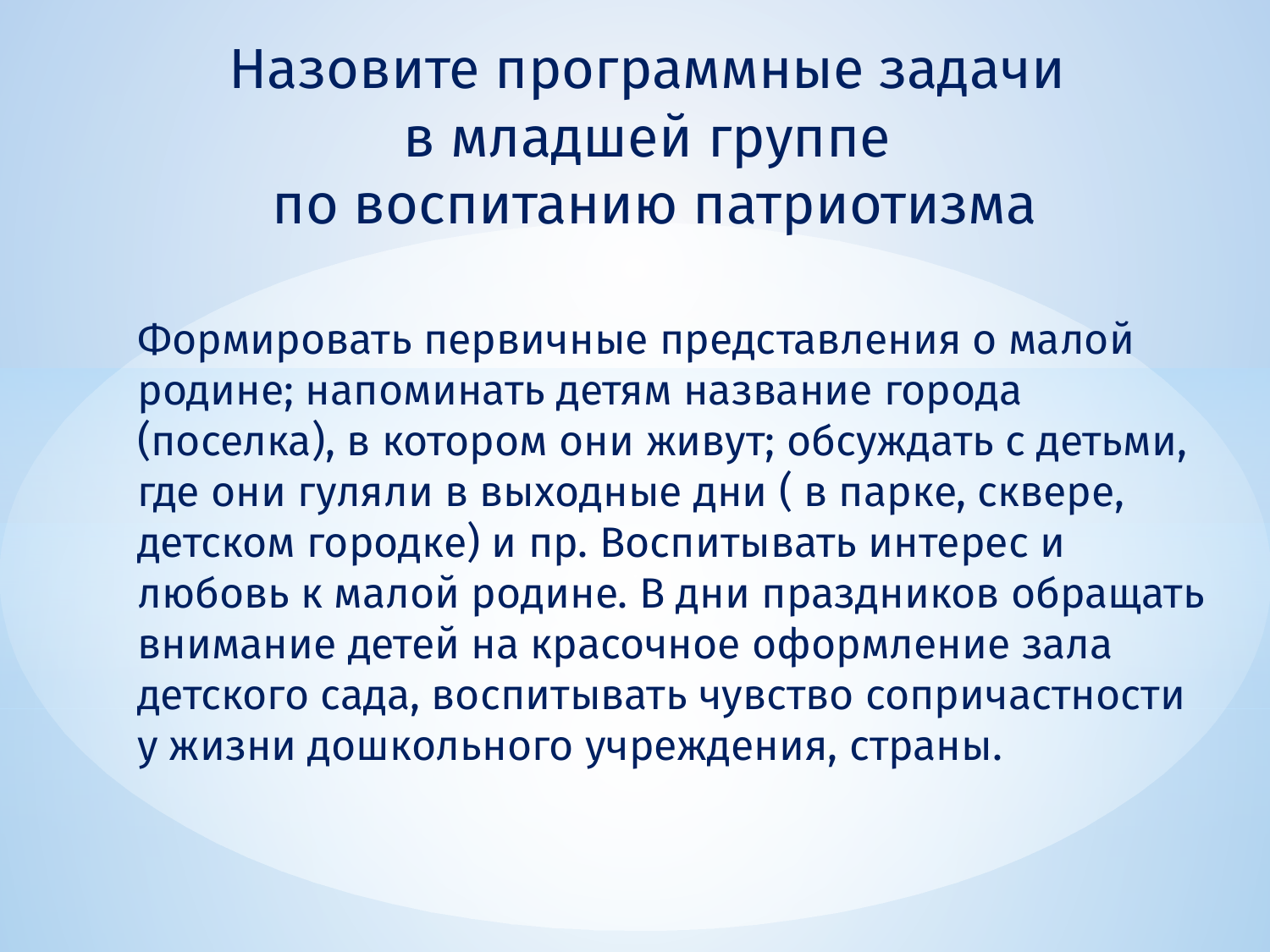

Назовите программные задачи
в младшей группе
по воспитанию патриотизма
Формировать первичные представления о малой родине; напоминать детям название города (поселка), в котором они живут; обсуждать с детьми, где они гуляли в выходные дни ( в парке, сквере, детском городке) и пр. Воспитывать интерес и любовь к малой родине. В дни праздников обращать внимание детей на красочное оформление зала детского сада, воспитывать чувство сопричастности у жизни дошкольного учреждения, страны.